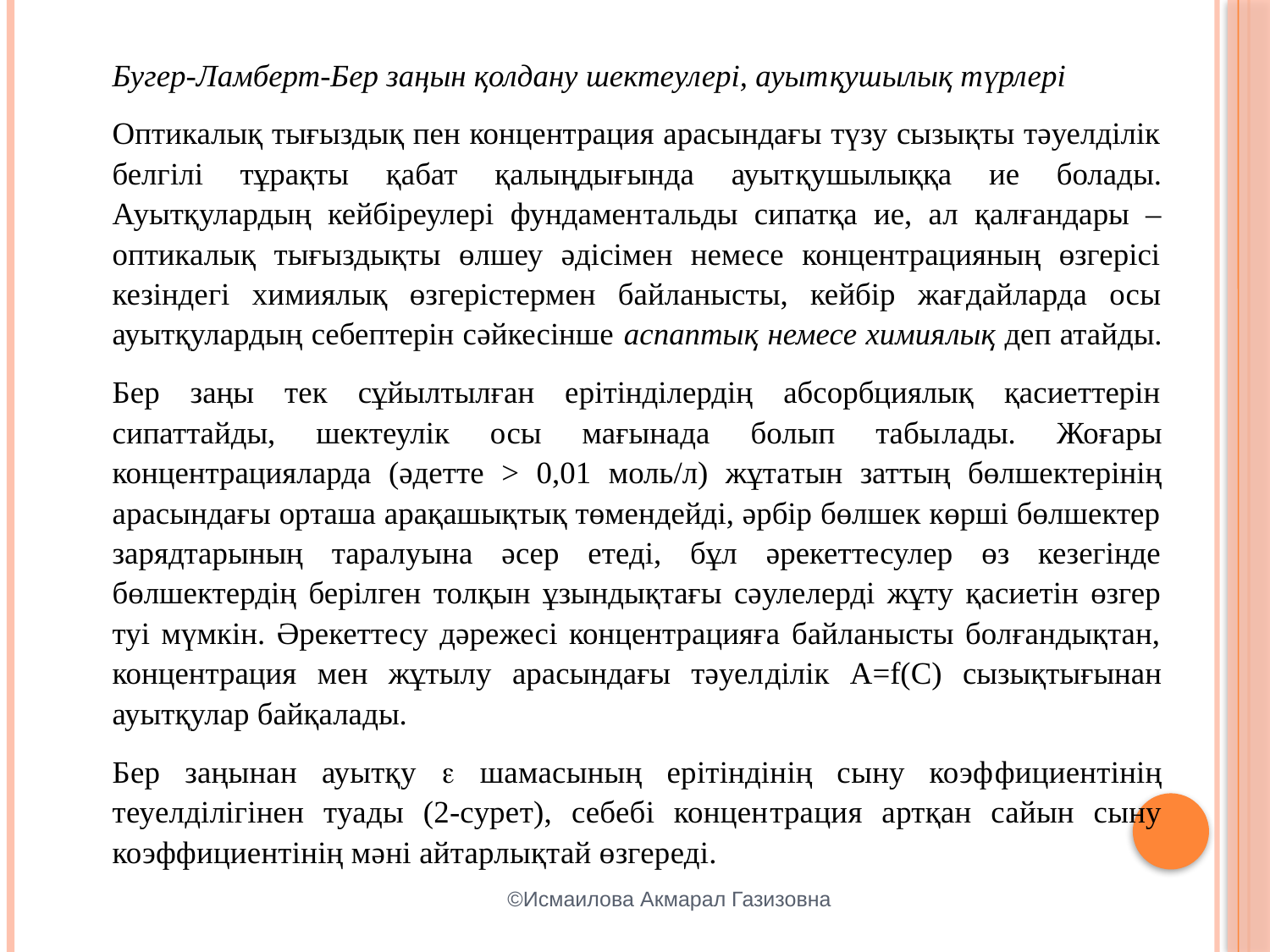

Бугер-Ламберт-Бер заңын қолдану шектеулері, ауыт­қу­шы­лық түрлері
	Оптикалық тығыздық пен концентрация арасындағы түзу сызықты тәуелділік белгілі тұрақты қабат қалыңдығында ауыт­қушылыққа ие болады. Ауытқулардың кейбіреулері фундамен­тальды сипатқа ие, ал қалғандары – оптикалық тығыздықты өлшеу әдісімен немесе концентрацияның өзгерісі кезіндегі хи­мия­лық өзгерістермен байланысты, кейбір жағдайларда осы ауытқулардың себептерін сәйкесінше аспаптық немесе химия­лық деп атайды.
	Бер заңы тек сұйылтылған ерітінділердің абсорбциялық қасиеттерін сипаттайды, шектеулік осы мағынада болып табы­лады. Жоғары концентрацияларда (әдетте > 0,01 моль/л) жұта­тын заттың бөлшектерінің арасындағы орташа арақашықтық төмендейді, әрбір бөлшек көрші бөлшектер зарядтарының тара­луына әсер етеді, бұл әрекеттесулер өз кезегінде бөлшектердің берілген толқын ұзындықтағы сәулелерді жұту қасиетін өзгер­туі мүмкін. Әрекеттесу дәрежесі концентрацияға байланысты болғандықтан, концентрация мен жұтылу арасындағы тәуел­ділік А=f(C) сызықтығынан ауытқулар байқалады.
	Бер заңынан ауытқу ε шамасының ерітіндінің сыну коэф­фи­циентінің теуелділігінен туады (2-сурет), себебі концен­тра­ция артқан сайын сыну коэффициентінің мәні айтарлықтай өзгереді.

©Исмаилова Акмарал Газизовна